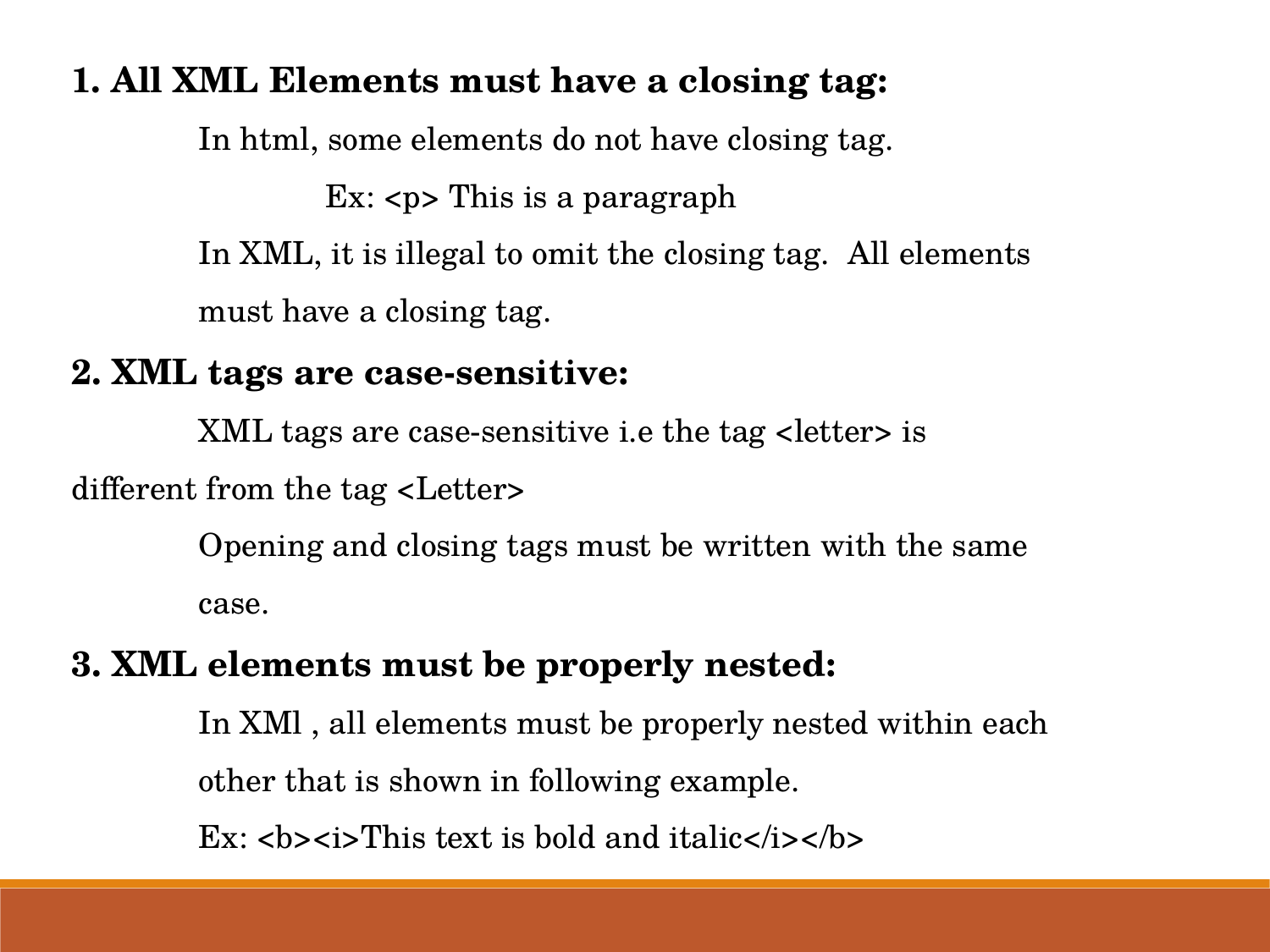

1. All XML Elements must have a closing tag:
	In html, some elements do not have closing tag.
	 	Ex: <p> This is a paragraph
      	In XML, it is illegal to omit the closing tag.  All elements 	must have a closing tag.
2. XML tags are case-sensitive:
	XML tags are case-sensitive i.e the tag <letter> is 	different from the tag <Letter>
	Opening and closing tags must be written with the same 	case.
3. XML elements must be properly nested:
	In XMl , all elements must be properly nested within each 	other that is shown in following example.
	Ex: <b><i>This text is bold and italic</i></b>